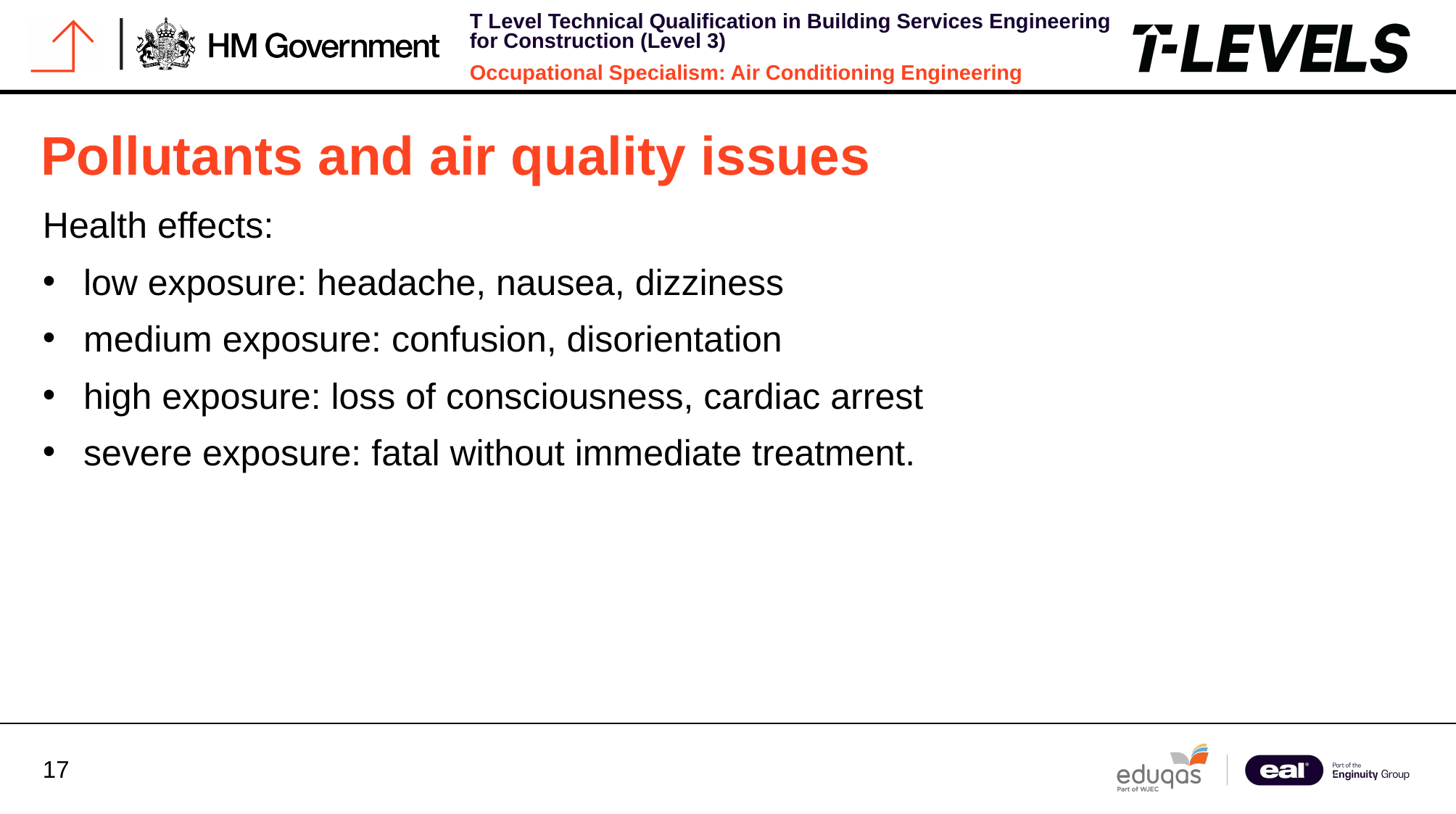

Pollutants and air quality issues
Health effects:
low exposure: headache, nausea, dizziness
medium exposure: confusion, disorientation
high exposure: loss of consciousness, cardiac arrest
severe exposure: fatal without immediate treatment.